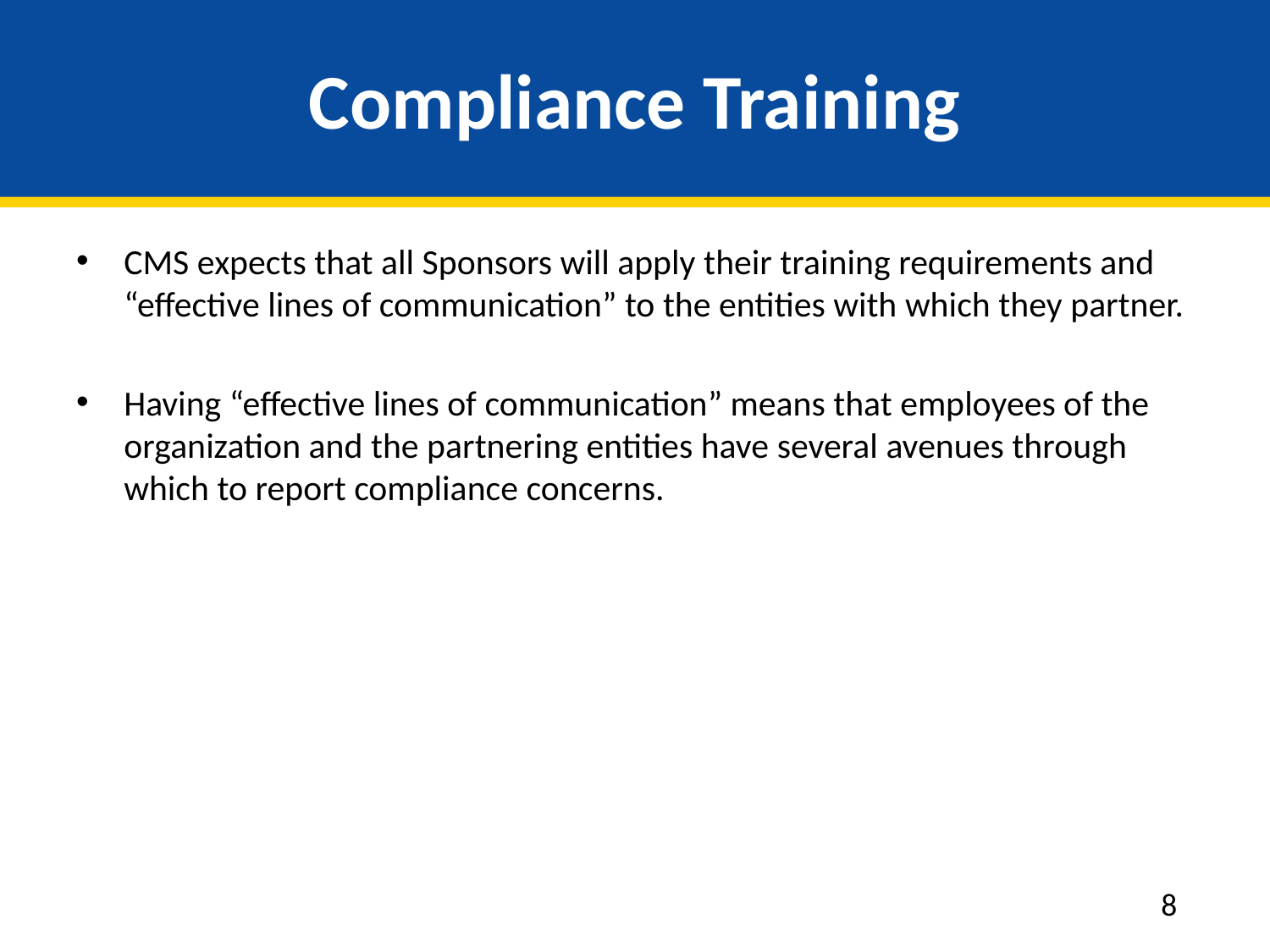

# Compliance Training
CMS expects that all Sponsors will apply their training requirements and “effective lines of communication” to the entities with which they partner.

Having “effective lines of communication” means that employees of the organization and the partnering entities have several avenues through which to report compliance concerns.

8